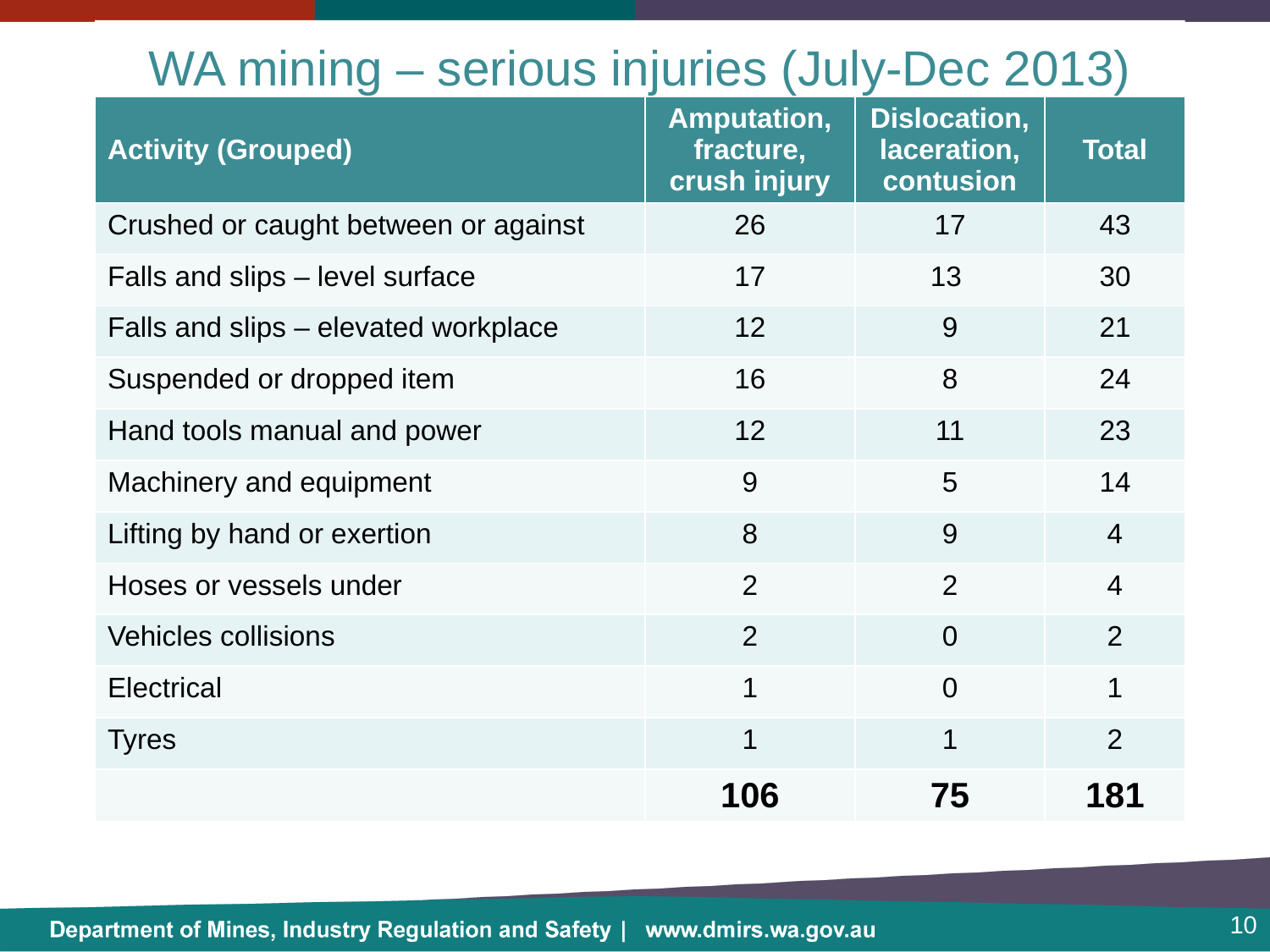

# WA mining – serious injuries (July-Dec 2013)
| Activity (Grouped) | Amputation, fracture, crush injury | Dislocation, laceration, contusion | Total |
| --- | --- | --- | --- |
| Crushed or caught between or against | 26 | 17 | 43 |
| Falls and slips – level surface | 17 | 13 | 30 |
| Falls and slips – elevated workplace | 12 | 9 | 21 |
| Suspended or dropped item | 16 | 8 | 24 |
| Hand tools manual and power | 12 | 11 | 23 |
| Machinery and equipment | 9 | 5 | 14 |
| Lifting by hand or exertion | 8 | 9 | 4 |
| Hoses or vessels under | 2 | 2 | 4 |
| Vehicles collisions | 2 | 0 | 2 |
| Electrical | 1 | 0 | 1 |
| Tyres | 1 | 1 | 2 |
|  | 106 | 75 | 181 |
10